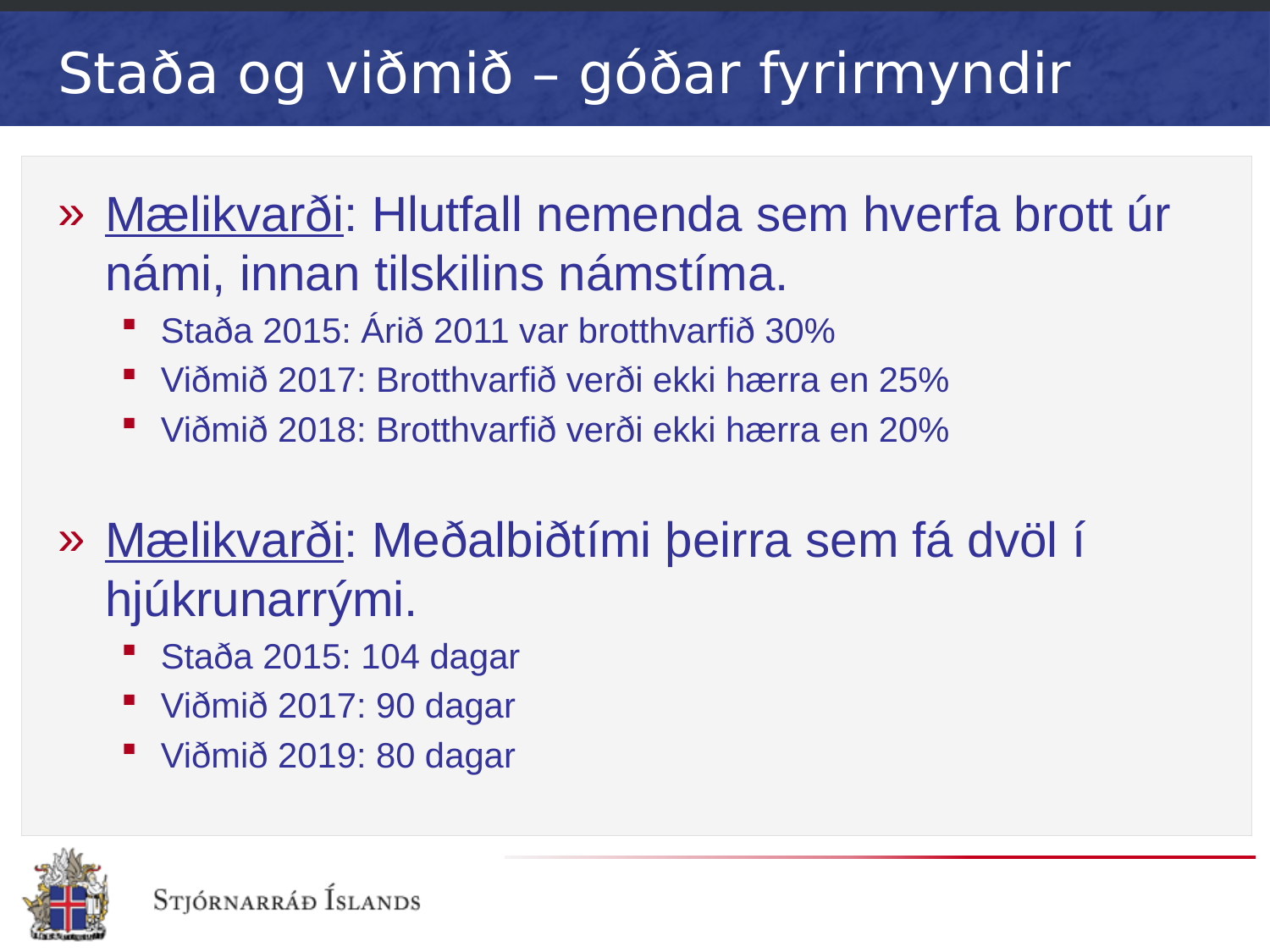

# Staða og viðmið – góðar fyrirmyndir
Mælikvarði: Hlutfall nemenda sem hverfa brott úr námi, innan tilskilins námstíma.
Staða 2015: Árið 2011 var brotthvarfið 30%
Viðmið 2017: Brotthvarfið verði ekki hærra en 25%
Viðmið 2018: Brotthvarfið verði ekki hærra en 20%

Mælikvarði: Meðalbiðtími þeirra sem fá dvöl í hjúkrunarrými.
Staða 2015: 104 dagar
Viðmið 2017: 90 dagar
Viðmið 2019: 80 dagar